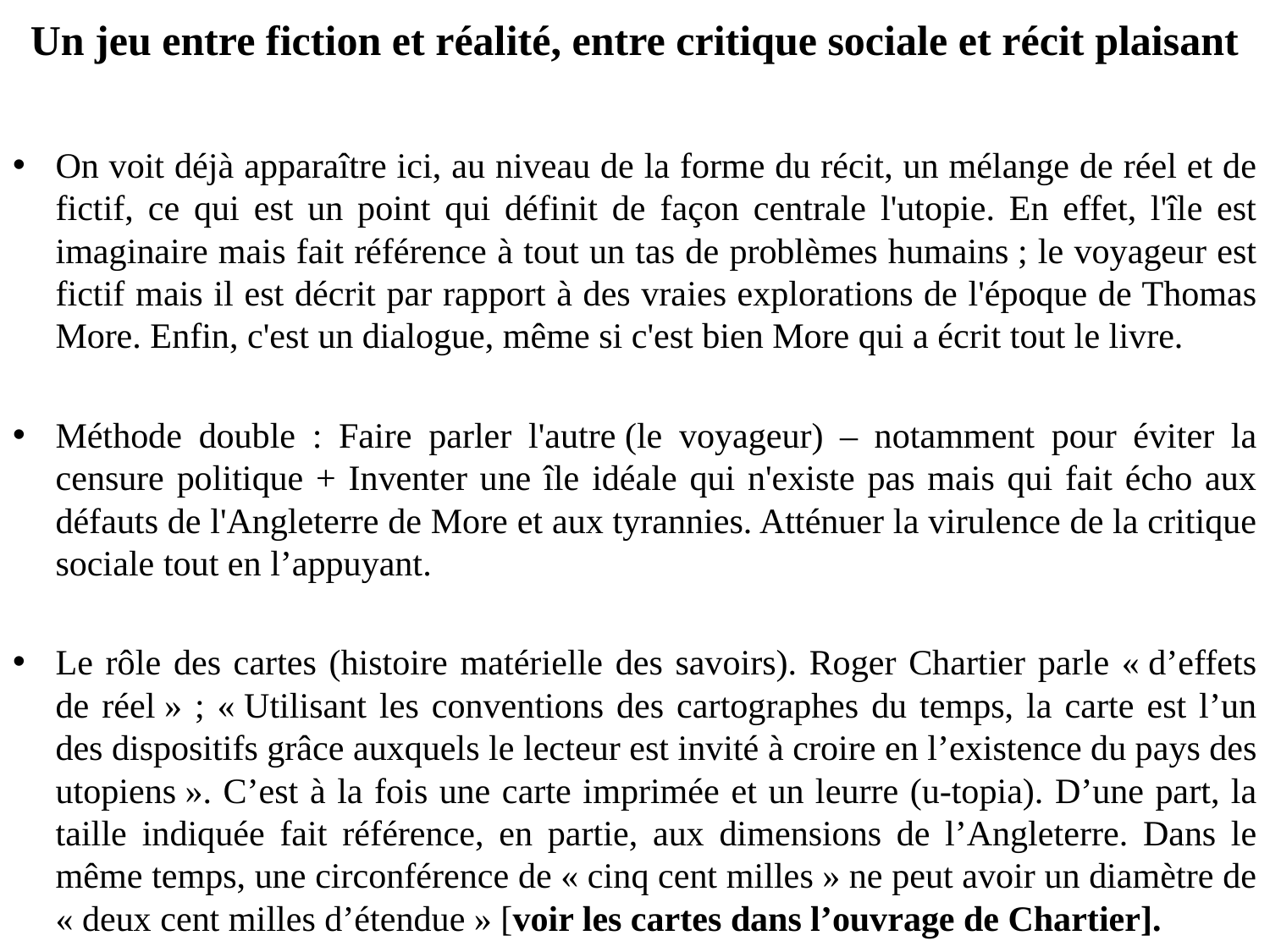

# Un jeu entre fiction et réalité, entre critique sociale et récit plaisant
On voit déjà apparaître ici, au niveau de la forme du récit, un mélange de réel et de fictif, ce qui est un point qui définit de façon centrale l'utopie. En effet, l'île est imaginaire mais fait référence à tout un tas de problèmes humains ; le voyageur est fictif mais il est décrit par rapport à des vraies explorations de l'époque de Thomas More. Enfin, c'est un dialogue, même si c'est bien More qui a écrit tout le livre.

Méthode double : Faire parler l'autre (le voyageur) – notamment pour éviter la censure politique + Inventer une île idéale qui n'existe pas mais qui fait écho aux défauts de l'Angleterre de More et aux tyrannies. Atténuer la virulence de la critique sociale tout en l’appuyant.

Le rôle des cartes (histoire matérielle des savoirs). Roger Chartier parle « d’effets de réel » ; « Utilisant les conventions des cartographes du temps, la carte est l’un des dispositifs grâce auxquels le lecteur est invité à croire en l’existence du pays des utopiens ». C’est à la fois une carte imprimée et un leurre (u-topia). D’une part, la taille indiquée fait référence, en partie, aux dimensions de l’Angleterre. Dans le même temps, une circonférence de « cinq cent milles » ne peut avoir un diamètre de « deux cent milles d’étendue » [voir les cartes dans l’ouvrage de Chartier].